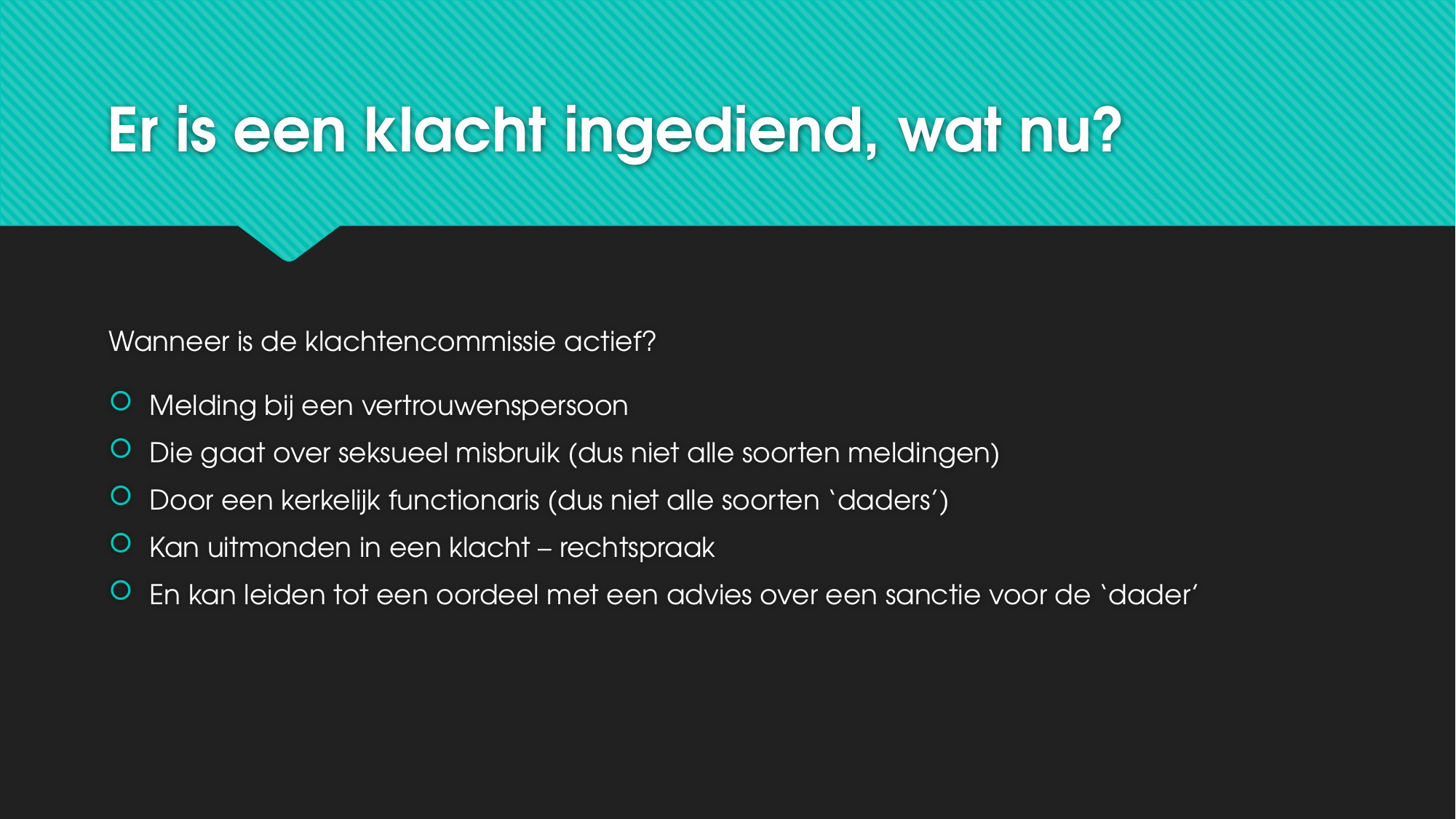

# Er is een klacht ingediend, wat nu?
Wanneer is de klachtencommissie actief?
Melding bij een vertrouwenspersoon
Die gaat over seksueel misbruik (dus niet alle soorten meldingen)
Door een kerkelijk functionaris (dus niet alle soorten ‘daders’)
Kan uitmonden in een klacht – rechtspraak
En kan leiden tot een oordeel met een advies over een sanctie voor de ‘dader’